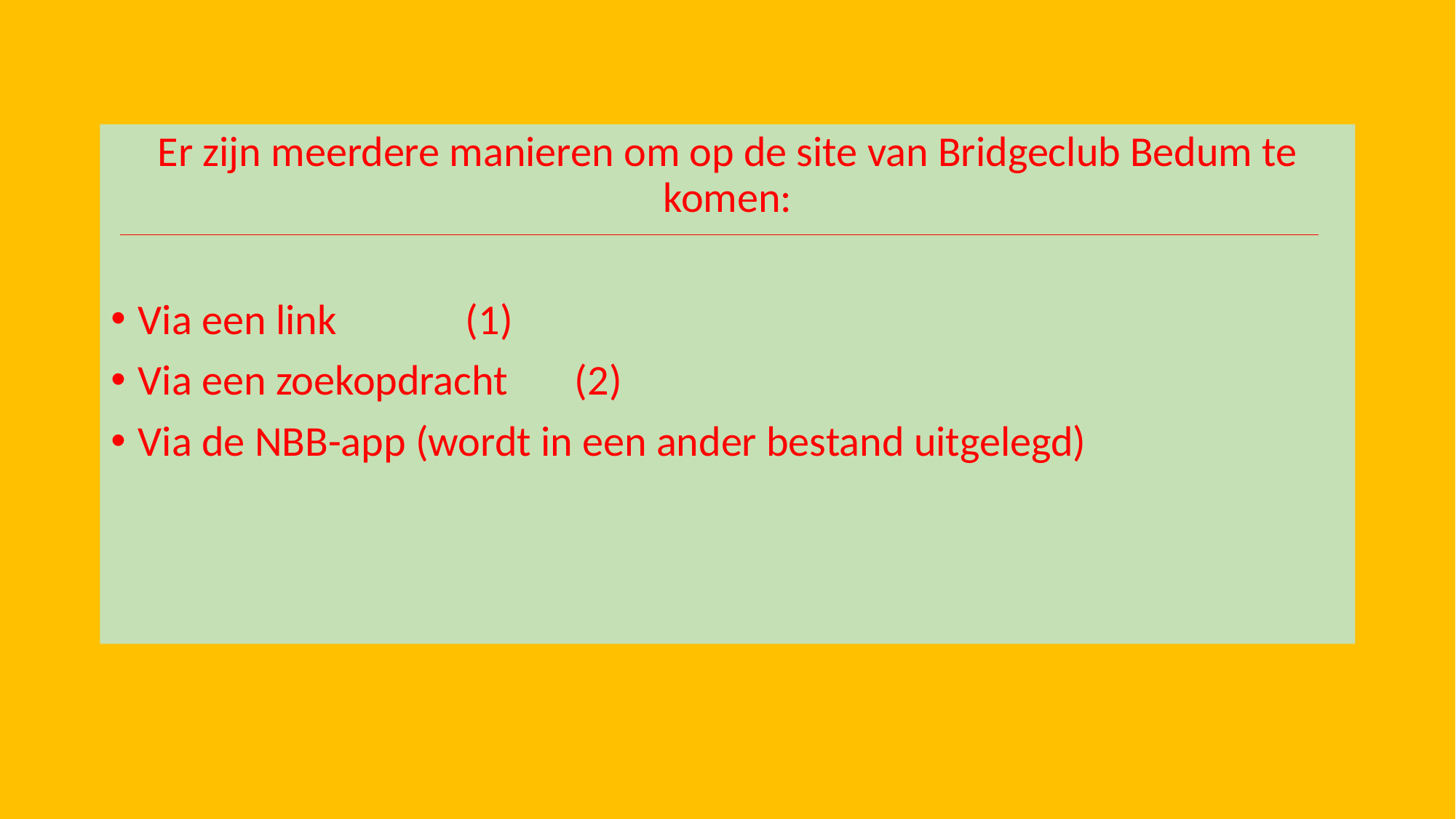

Er zijn meerdere manieren om op de site van Bridgeclub Bedum te komen:

Via een link		(1)
Via een zoekopdracht	(2)
Via de NBB-app (wordt in een ander bestand uitgelegd)